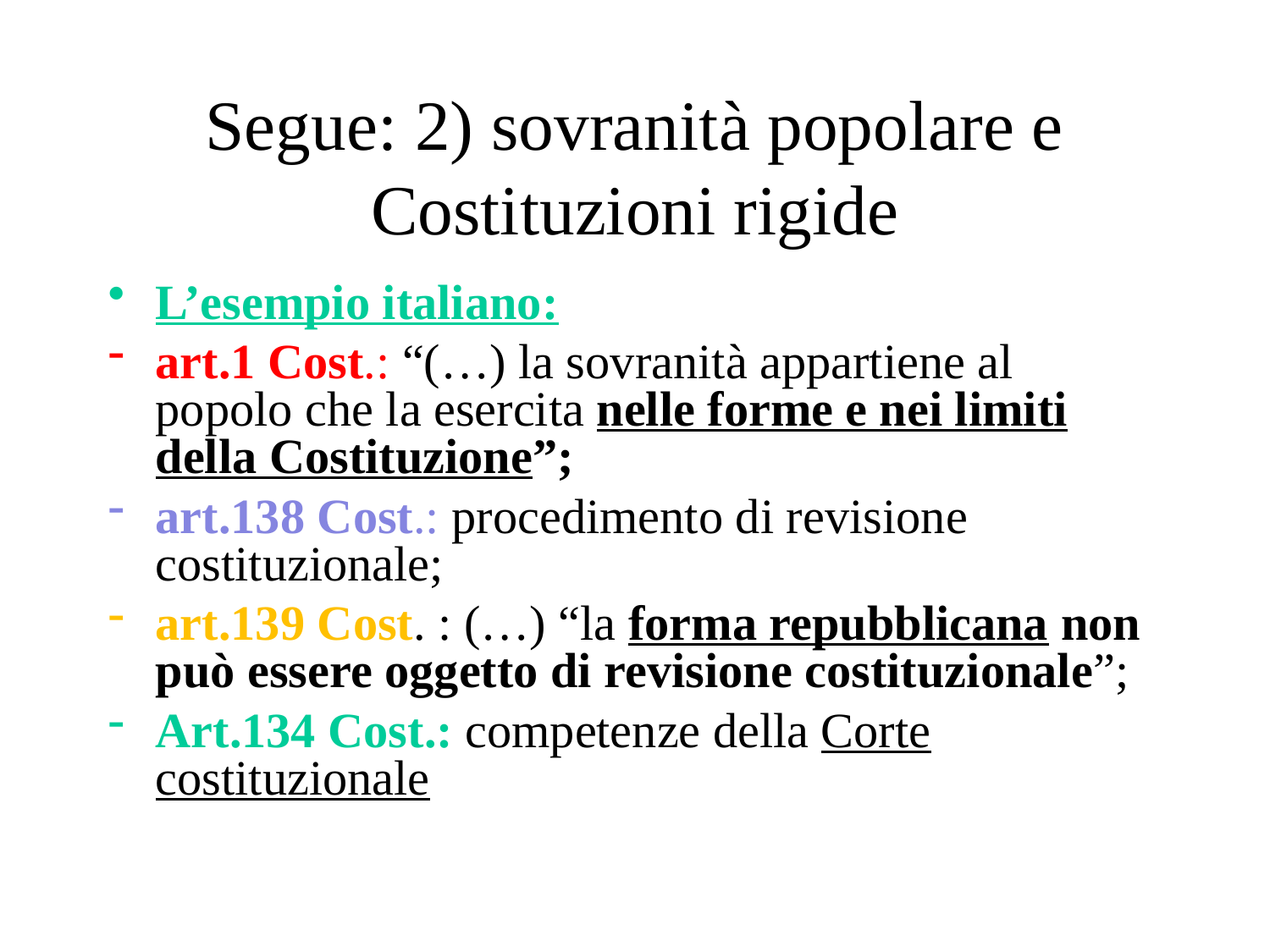

# Segue: 2) sovranità popolare e Costituzioni rigide
L’esempio italiano:
art.1 Cost.: “(…) la sovranità appartiene al popolo che la esercita nelle forme e nei limiti della Costituzione”;
art.138 Cost.: procedimento di revisione costituzionale;
art.139 Cost. : (…) “la forma repubblicana non può essere oggetto di revisione costituzionale”;
Art.134 Cost.: competenze della Corte costituzionale